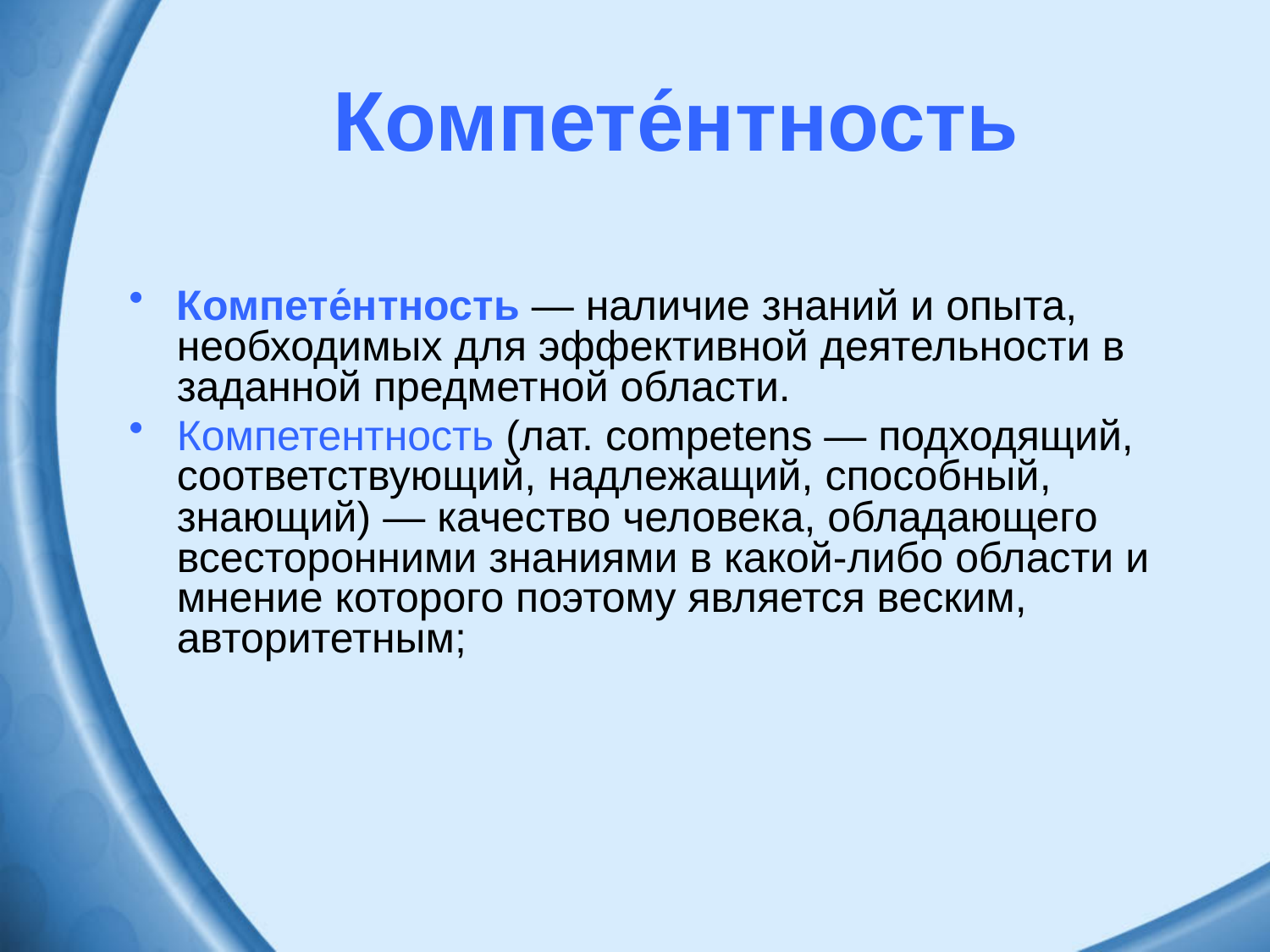

Компете́нтность

Компете́нтность — наличие знаний и опыта, необходимых для эффективной деятельности в заданной предметной области.
Компетентность (лат. competens — подходящий, соответствующий, надлежащий, способный, знающий) — качество человека, обладающего всесторонними знаниями в какой-либо области и мнение которого поэтому является веским, авторитетным;